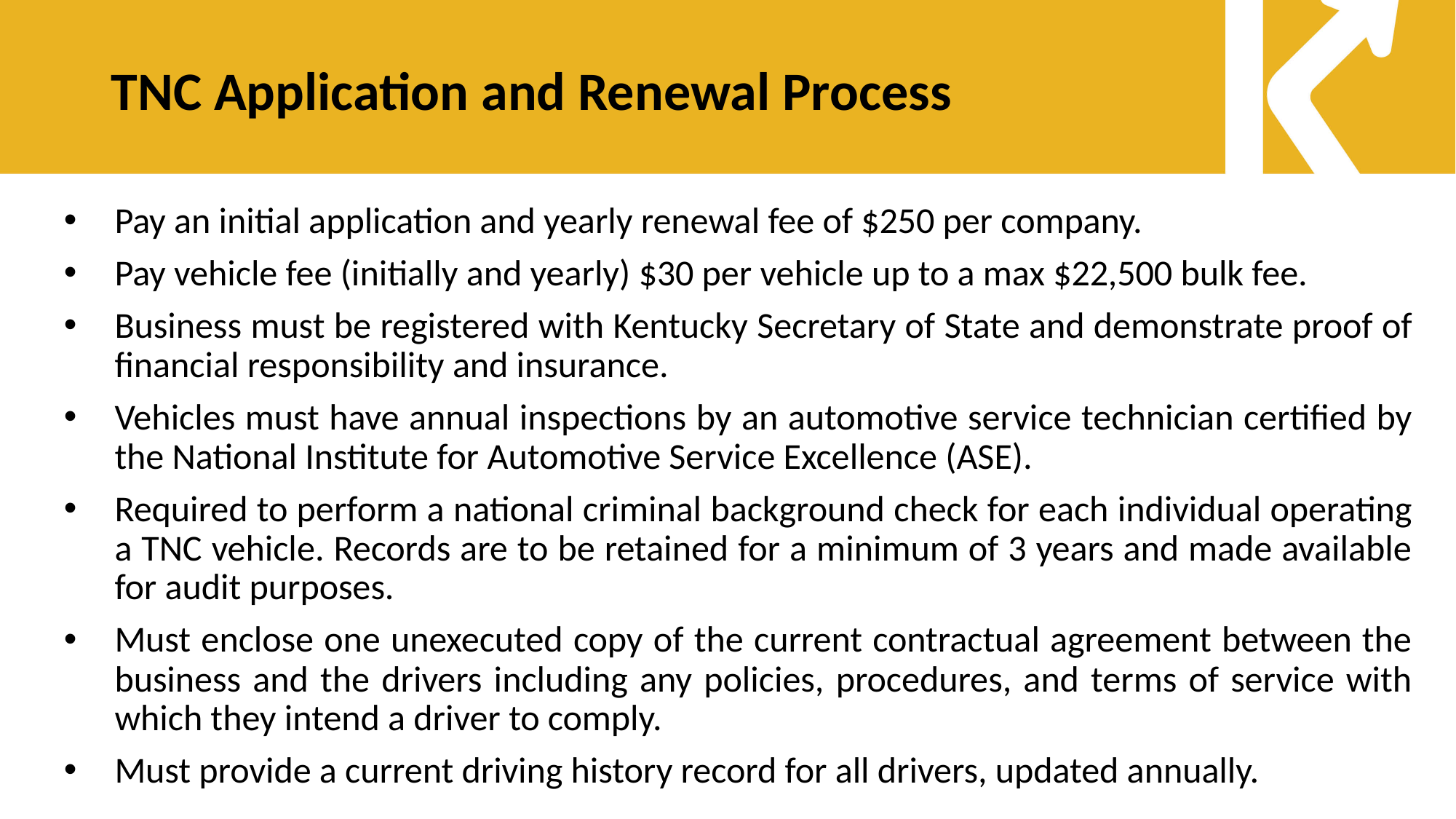

# TNC Application and Renewal Process
Pay an initial application and yearly renewal fee of $250 per company.
Pay vehicle fee (initially and yearly) $30 per vehicle up to a max $22,500 bulk fee.
Business must be registered with Kentucky Secretary of State and demonstrate proof of financial responsibility and insurance.
Vehicles must have annual inspections by an automotive service technician certified by the National Institute for Automotive Service Excellence (ASE).
Required to perform a national criminal background check for each individual operating a TNC vehicle. Records are to be retained for a minimum of 3 years and made available for audit purposes.
Must enclose one unexecuted copy of the current contractual agreement between the business and the drivers including any policies, procedures, and terms of service with which they intend a driver to comply.
Must provide a current driving history record for all drivers, updated annually.